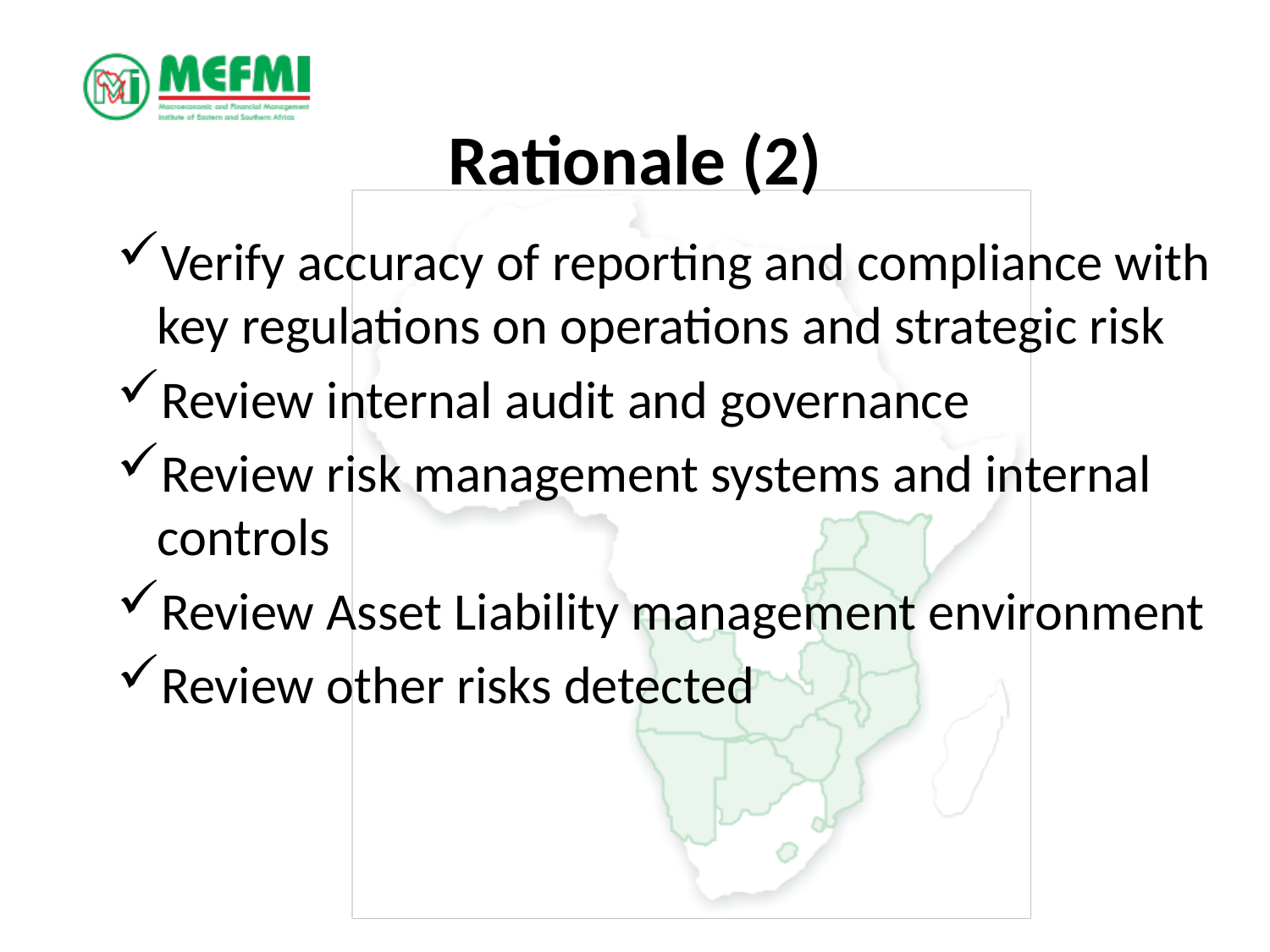

# Rationale (2)
Verify accuracy of reporting and compliance with key regulations on operations and strategic risk
Review internal audit and governance
Review risk management systems and internal controls
Review Asset Liability management environment
Review other risks detected